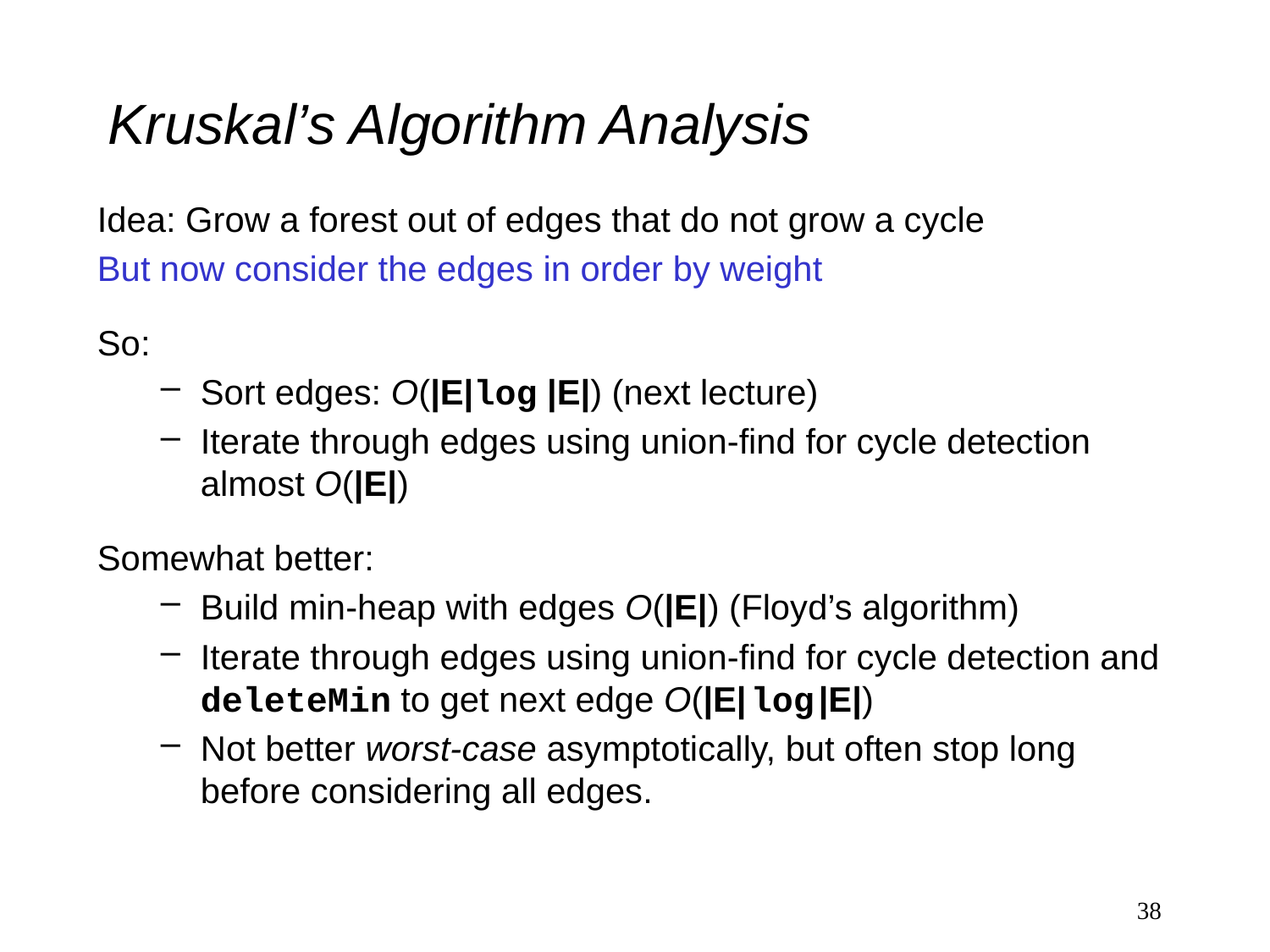

# Kruskal’s Algorithm Analysis
Idea: Grow a forest out of edges that do not grow a cycle
But now consider the edges in order by weight

So:
Sort edges: O(|E|log |E|) (next lecture)
Iterate through edges using union-find for cycle detection almost O(|E|)

Somewhat better:
Build min-heap with edges O(|E|) (Floyd’s algorithm)
Iterate through edges using union-find for cycle detection and deleteMin to get next edge O(|E| log |E|)
Not better worst-case asymptotically, but often stop long before considering all edges.
38